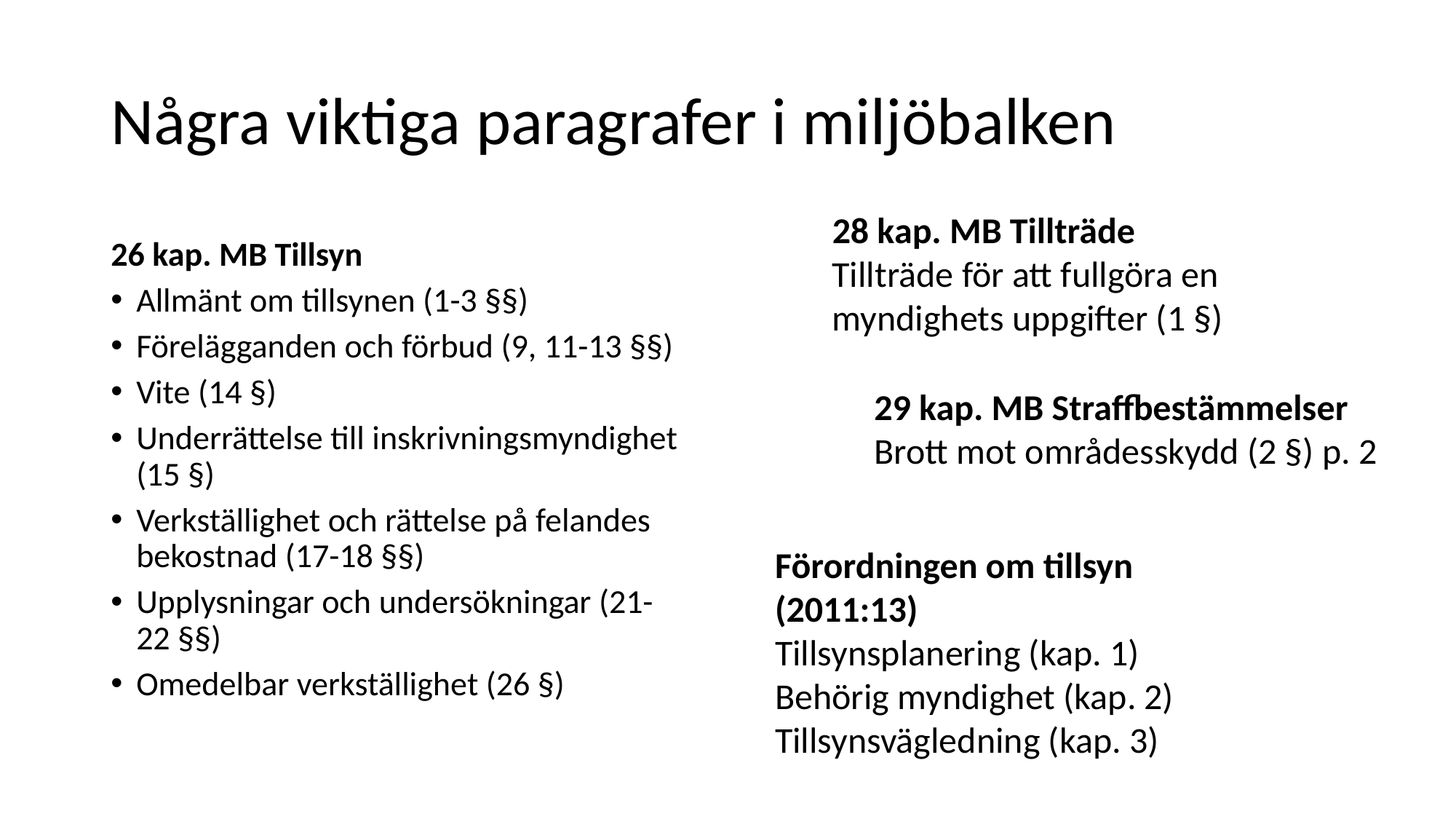

# Några viktiga paragrafer i miljöbalken
28 kap. MB Tillträde
Tillträde för att fullgöra en myndighets uppgifter (1 §)

26 kap. MB Tillsyn
Allmänt om tillsynen (1-3 §§)
Förelägganden och förbud (9, 11-13 §§)
Vite (14 §)
Underrättelse till inskrivningsmyndighet (15 §)
Verkställighet och rättelse på felandes bekostnad (17-18 §§)
Upplysningar och undersökningar (21-22 §§)
Omedelbar verkställighet (26 §)

29 kap. MB Straffbestämmelser
Brott mot områdesskydd (2 §) p. 2
Förordningen om tillsyn (2011:13)
Tillsynsplanering (kap. 1)
Behörig myndighet (kap. 2)
Tillsynsvägledning (kap. 3)